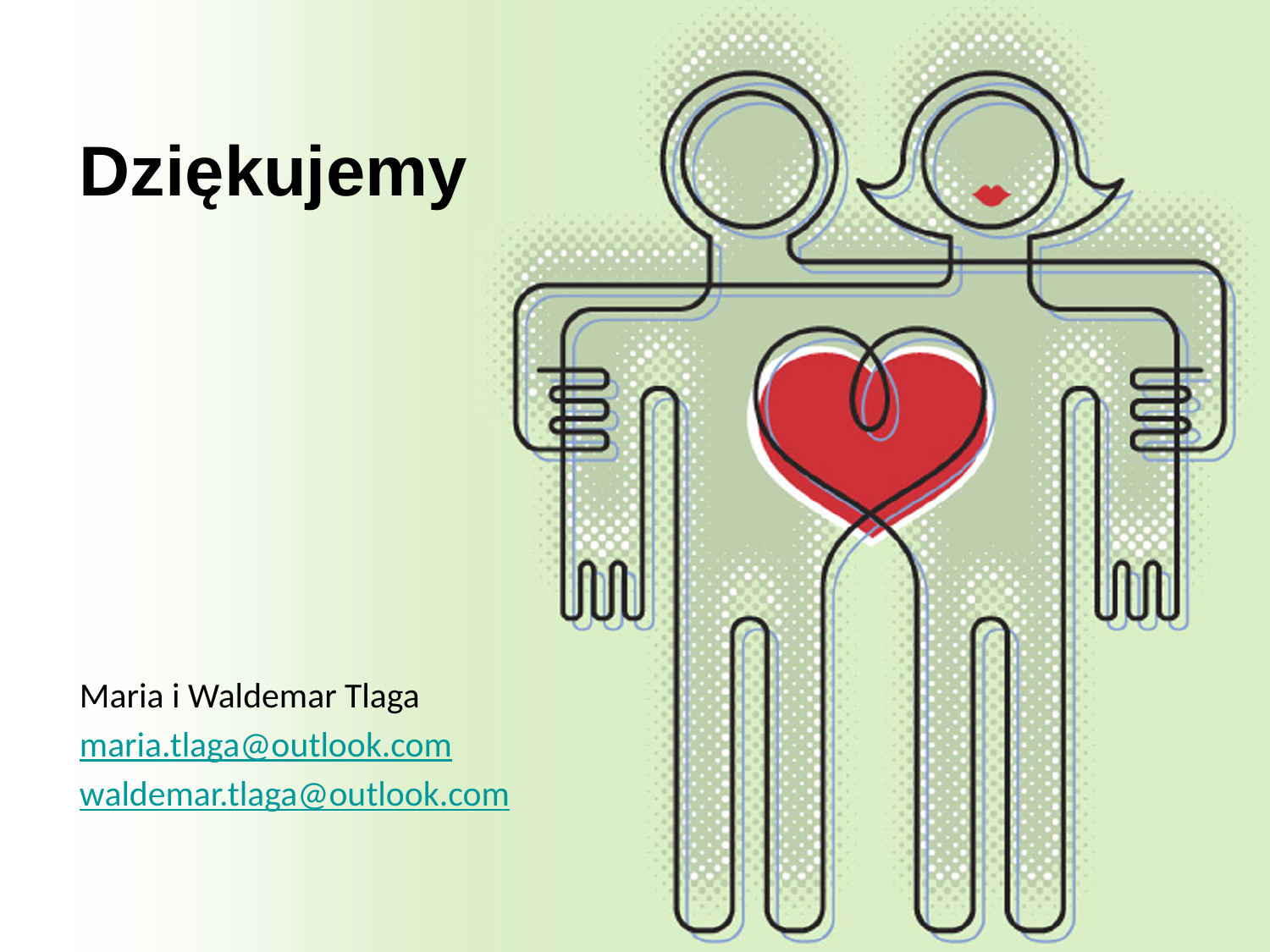

# Dziękujemy
Maria i Waldemar Tlaga
maria.tlaga@outlook.com
waldemar.tlaga@outlook.com